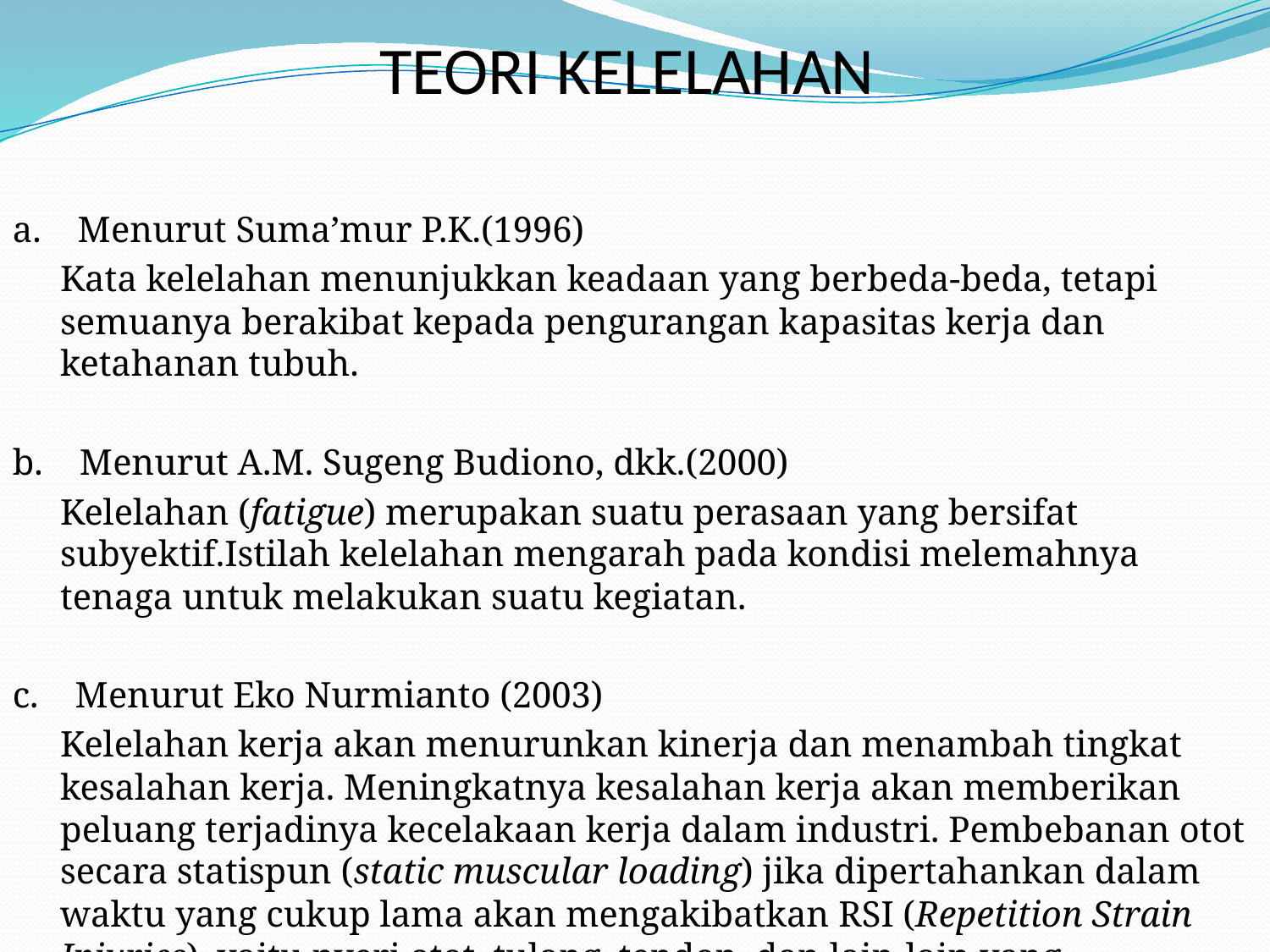

TEORI KELELAHAN
a.    Menurut Suma’mur P.K.(1996)
	Kata kelelahan menunjukkan keadaan yang berbeda-beda, tetapi semuanya berakibat kepada pengurangan kapasitas kerja dan ketahanan tubuh.

b.    Menurut A.M. Sugeng Budiono, dkk.(2000)
	Kelelahan (fatigue) merupakan suatu perasaan yang bersifat subyektif.Istilah kelelahan mengarah pada kondisi melemahnya tenaga untuk melakukan suatu kegiatan.

c.    Menurut Eko Nurmianto (2003)
	Kelelahan kerja akan menurunkan kinerja dan menambah tingkat kesalahan kerja. Meningkatnya kesalahan kerja akan memberikan peluang terjadinya kecelakaan kerja dalam industri. Pembebanan otot secara statispun (static muscular loading) jika dipertahankan dalam waktu yang cukup lama akan mengakibatkan RSI (Repetition Strain Injuries), yaitu nyeri otot, tulang, tendon, dan lain-lain yang diakibatkan oleh jenis pekerjaan yang bersifat berulang (repetitive).